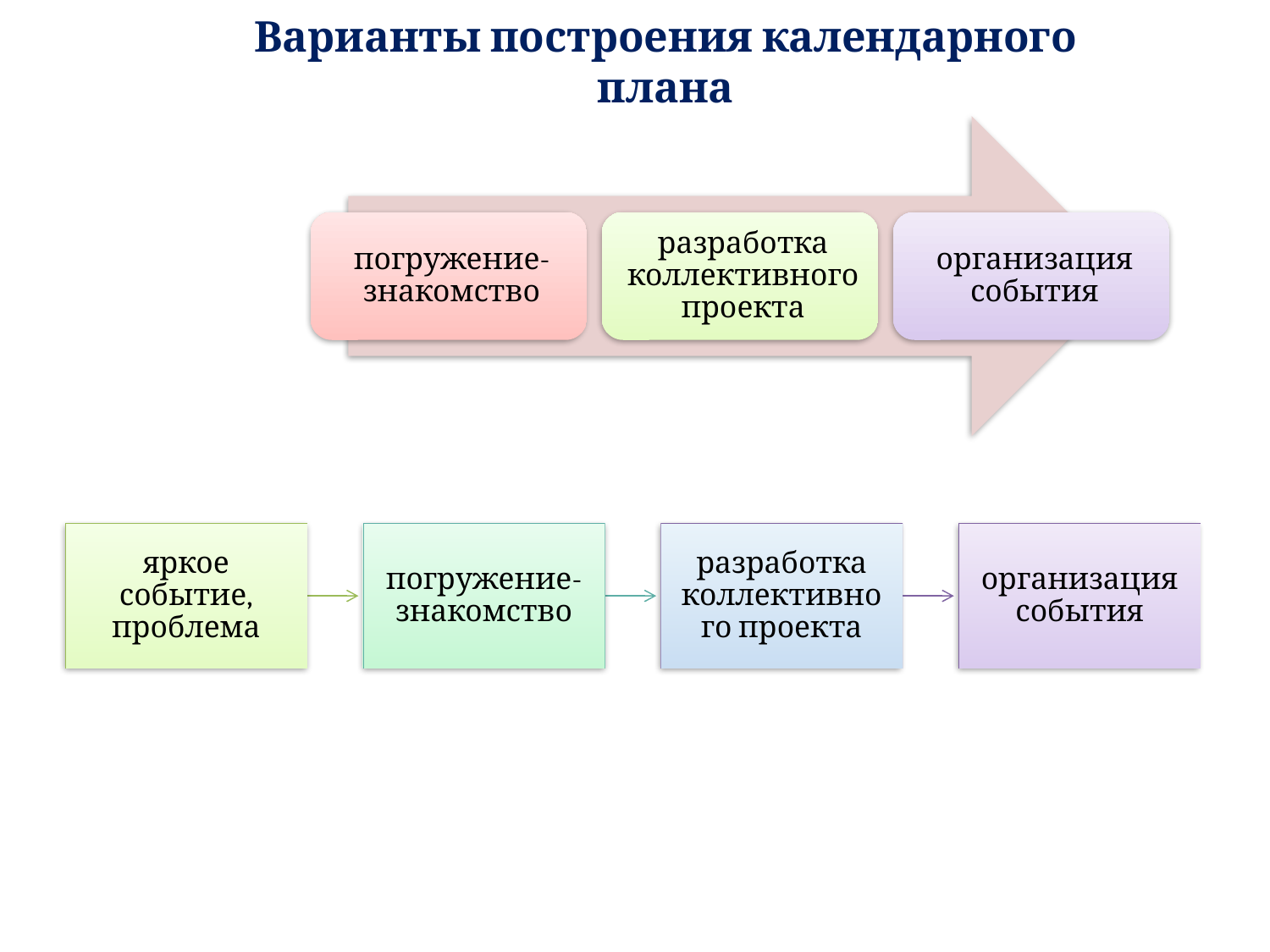

# Варианты построения календарного плана
погружение-знакомство
разработка коллективного проекта
организация события

яркое событие, проблема

погружение-знакомство

разработка коллективного проекта
организация события